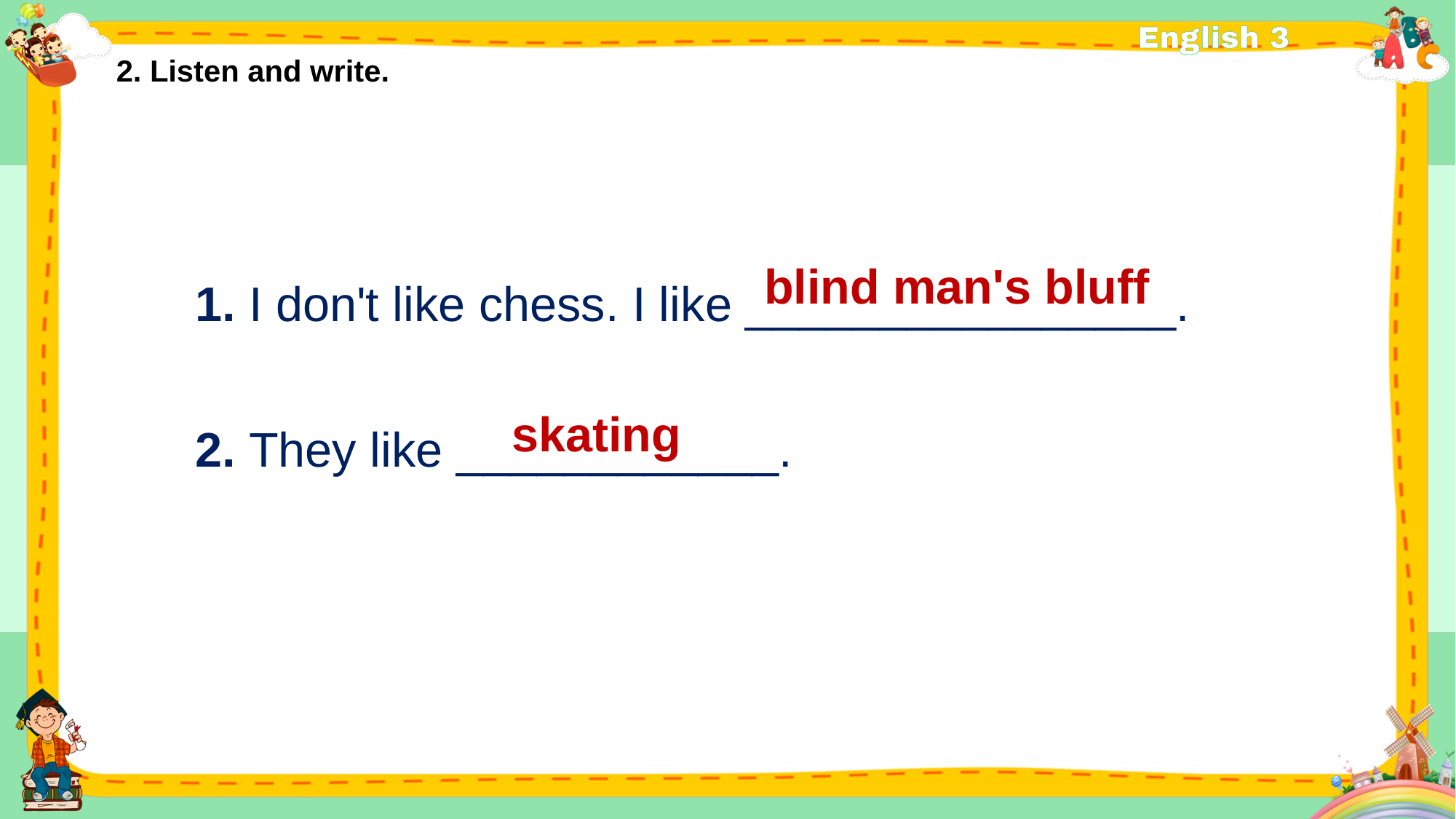

2. Listen and write.
1. I don't like chess. I like ________________.
2. They like ____________.
blind man's bluff
skating